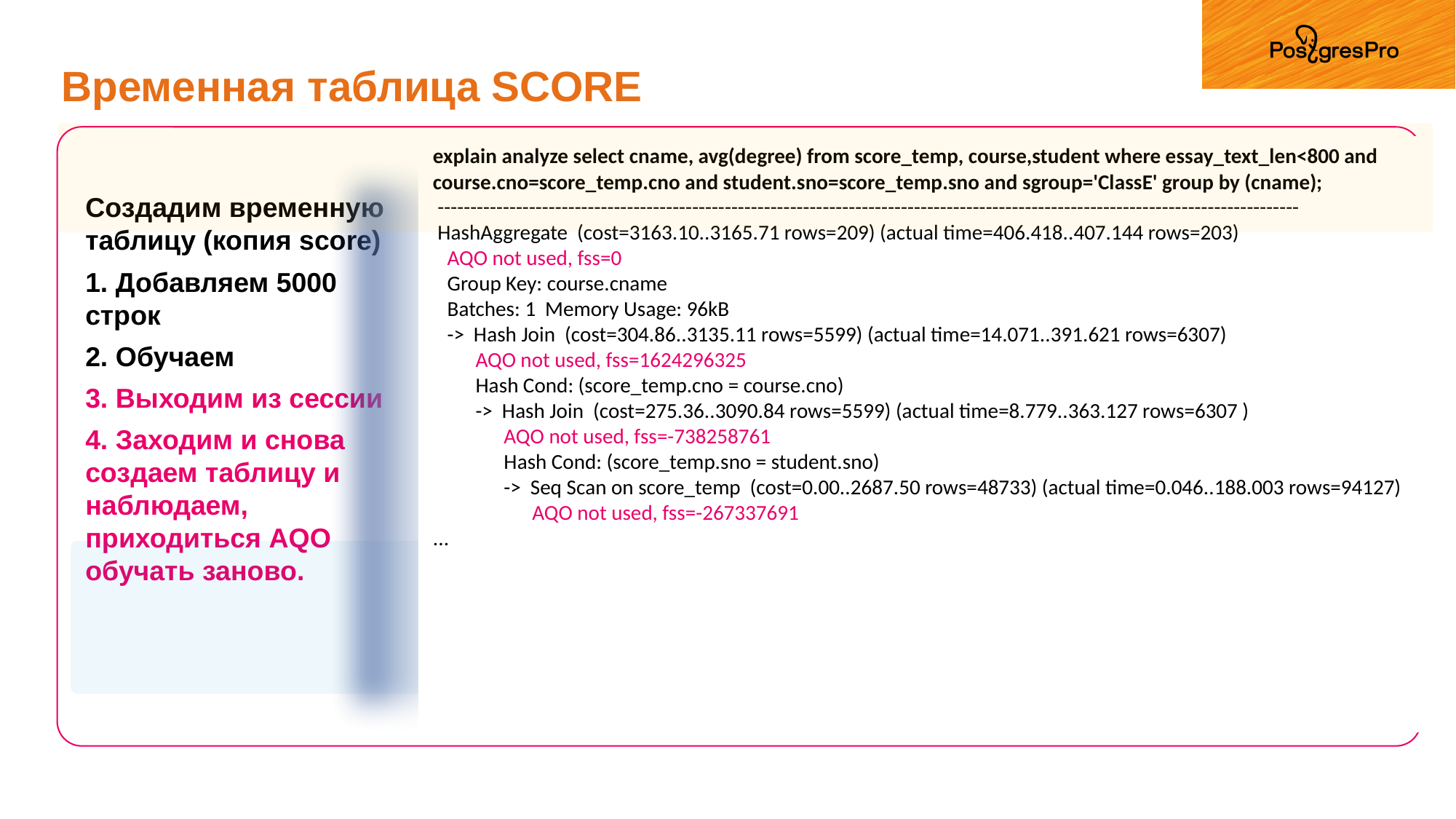

# Временная таблица SCORE

explain analyze select cname, avg(degree) from score_temp, course,student where essay_text_len<800 and course.cno=score_temp.cno and student.sno=score_temp.sno and sgroup='ClassE' group by (cname);
 ------------------------------------------------------------------------------------------------------------------------------------
 HashAggregate  (cost=3163.10..3165.71 rows=209) (actual time=406.418..407.144 rows=203)
   AQO not used, fss=0
   Group Key: course.cname
   Batches: 1  Memory Usage: 96kB
   ->  Hash Join  (cost=304.86..3135.11 rows=5599) (actual time=14.071..391.621 rows=6307)
         AQO not used, fss=1624296325
         Hash Cond: (score_temp.cno = course.cno)
         ->  Hash Join  (cost=275.36..3090.84 rows=5599) (actual time=8.779..363.127 rows=6307 )
               AQO not used, fss=-738258761
               Hash Cond: (score_temp.sno = student.sno)
               ->  Seq Scan on score_temp  (cost=0.00..2687.50 rows=48733) (actual time=0.046..188.003 rows=94127)
                     AQO not used, fss=-267337691
...

Создадим временную таблицу (копия score)
1. Добавляем 5000 строк
2. Обучаем
3. Выходим из сессии
4. Заходим и снова создаем таблицу и наблюдаем, приходиться AQO обучать заново.

34